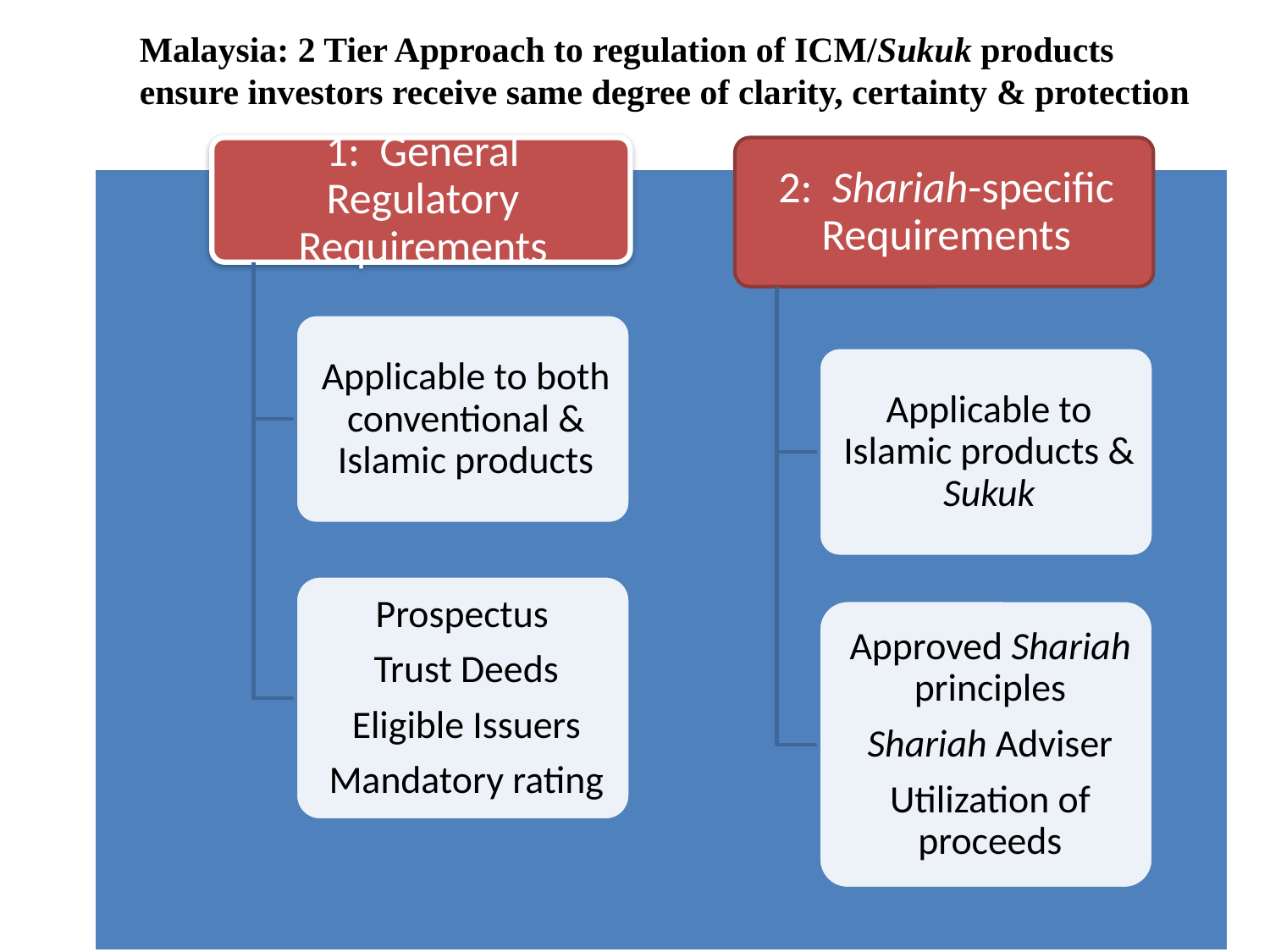

Malaysia: 2 Tier Approach to regulation of ICM/Sukuk products ensure investors receive same degree of clarity, certainty & protection
1:  General Regulatory Requirements
Applicable to both conventional & Islamic products
Prospectus
Trust Deeds
Eligible Issuers
Mandatory rating
2:  Shariah-specific Requirements
Applicable to Islamic products & Sukuk
Approved Shariah principles
Shariah Adviser
Utilization of proceeds
|  |
| --- |
17